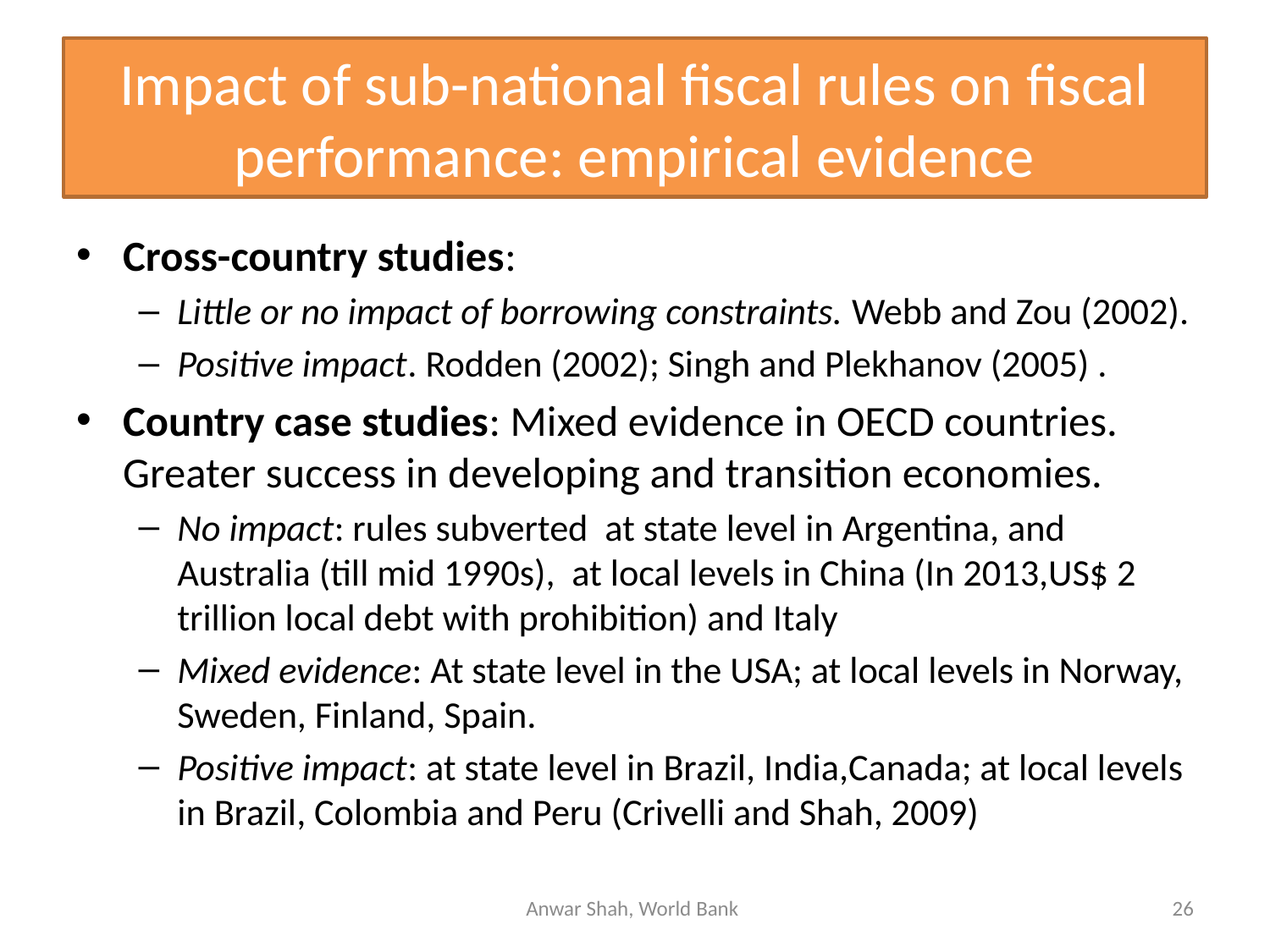

# Impact of sub-national fiscal rules on fiscal performance: empirical evidence
Cross-country studies:
Little or no impact of borrowing constraints. Webb and Zou (2002).
Positive impact. Rodden (2002); Singh and Plekhanov (2005) .
Country case studies: Mixed evidence in OECD countries. Greater success in developing and transition economies.
No impact: rules subverted  at state level in Argentina, and Australia (till mid 1990s),  at local levels in China (In 2013,US$ 2 trillion local debt with prohibition) and Italy
Mixed evidence: At state level in the USA; at local levels in Norway, Sweden, Finland, Spain.
Positive impact: at state level in Brazil, India,Canada; at local levels in Brazil, Colombia and Peru (Crivelli and Shah, 2009)
Anwar Shah, World Bank
26